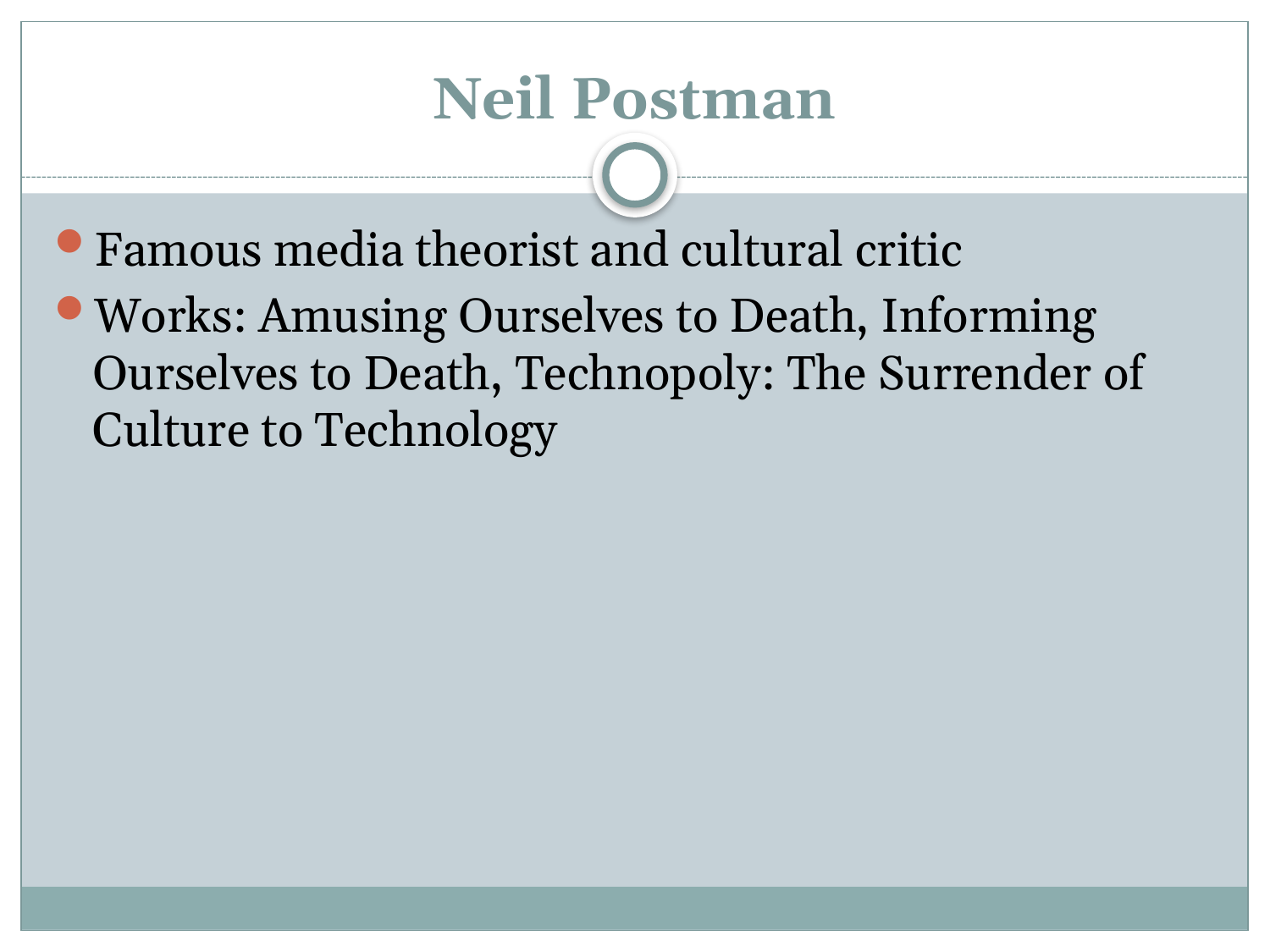

# Neil Postman
Famous media theorist and cultural critic
Works: Amusing Ourselves to Death, Informing Ourselves to Death, Technopoly: The Surrender of Culture to Technology